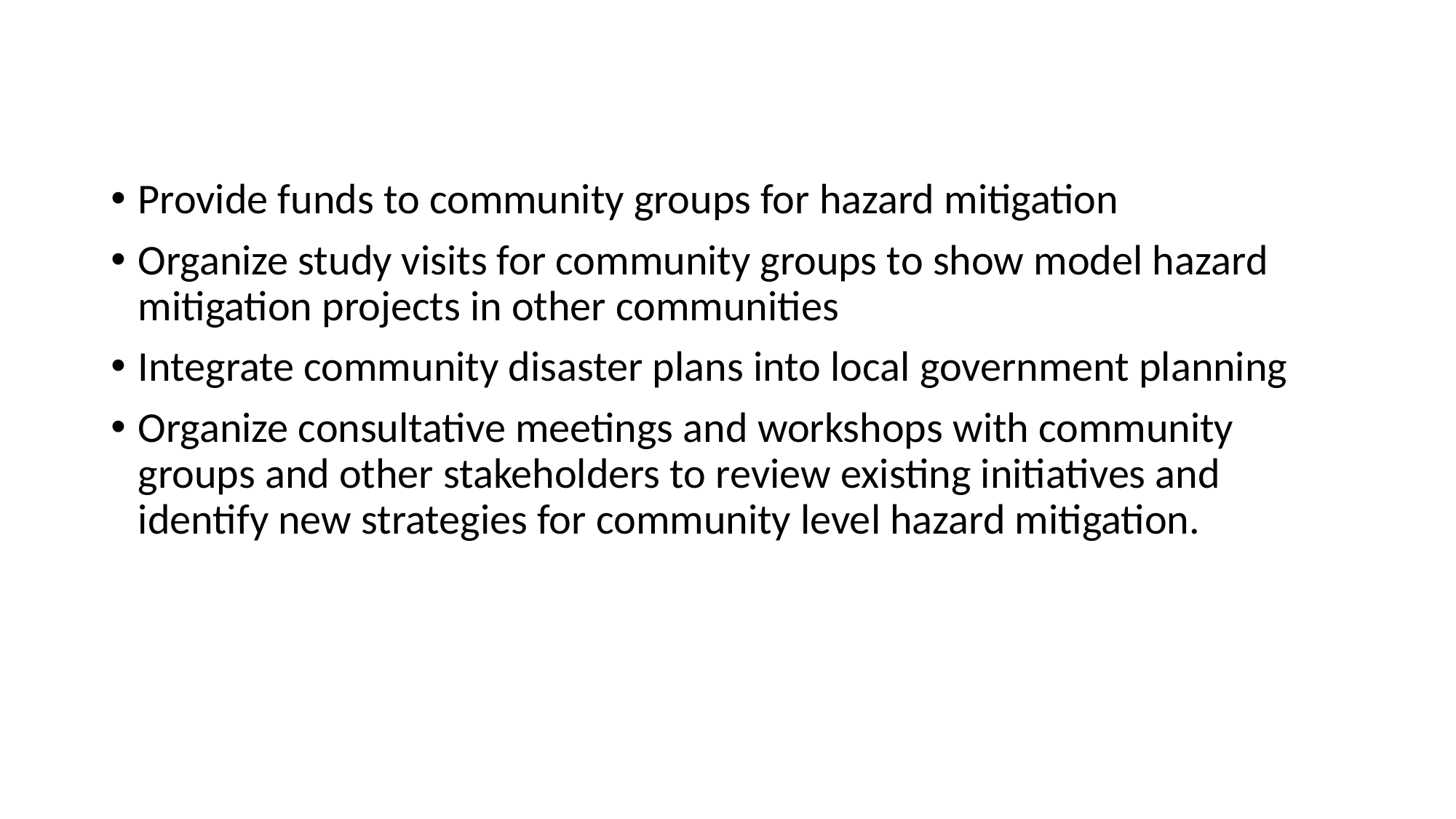

#
Provide funds to community groups for hazard mitigation
Organize study visits for community groups to show model hazard mitigation projects in other communities
Integrate community disaster plans into local government planning
Organize consultative meetings and workshops with community groups and other stakeholders to review existing initiatives and identify new strategies for community level hazard mitigation.